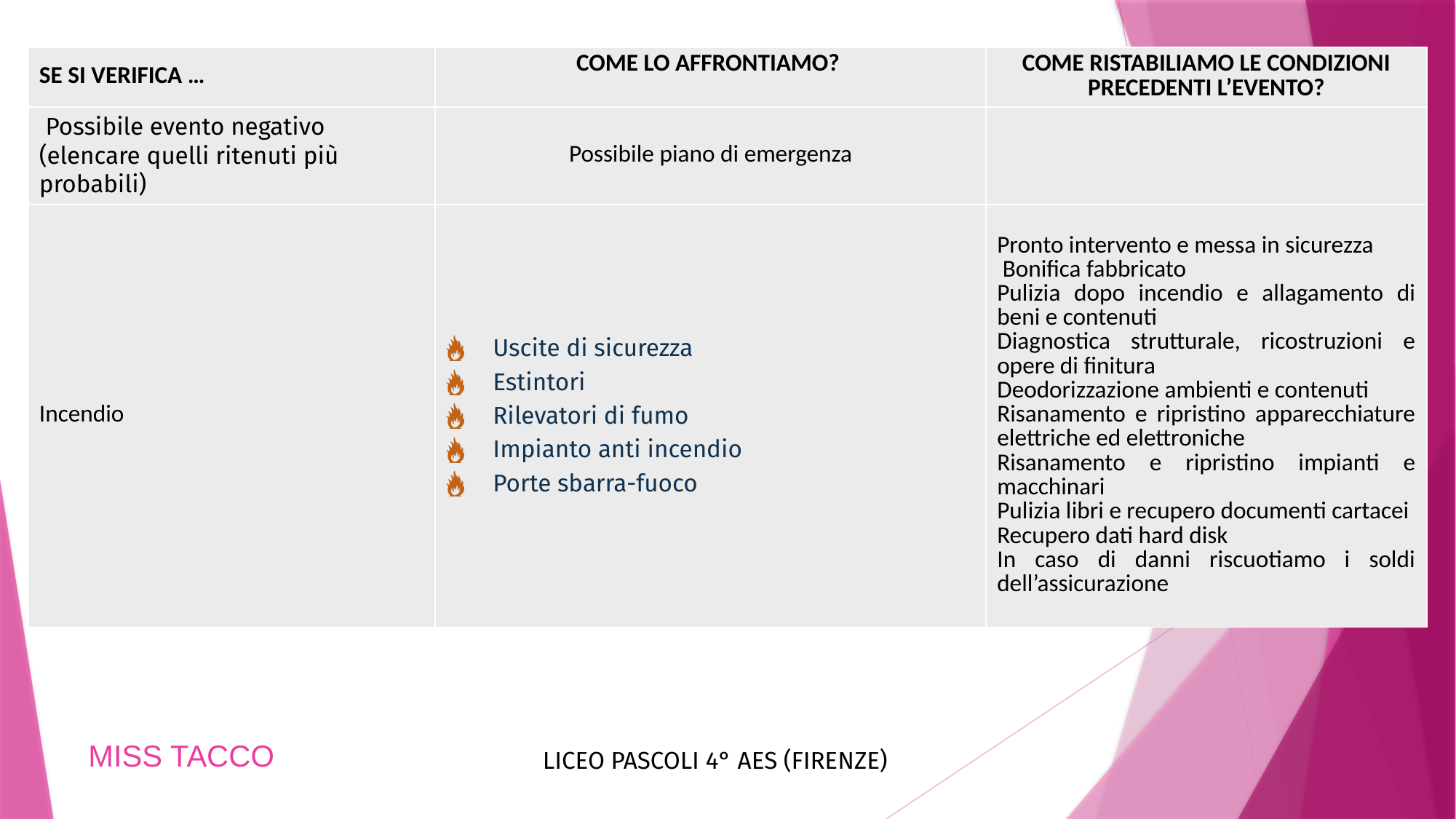

| SE SI VERIFICA … | COME LO AFFRONTIAMO? | COME RISTABILIAMO LE CONDIZIONI PRECEDENTI L’EVENTO? |
| --- | --- | --- |
| Possibile evento negativo (elencare quelli ritenuti più probabili) | Possibile piano di emergenza |  |
| Incendio | Uscite di sicurezza Estintori Rilevatori di fumo Impianto anti incendio Porte sbarra-fuoco | Pronto intervento e messa in sicurezza Bonifica fabbricato Pulizia dopo incendio e allagamento di beni e contenuti Diagnostica strutturale, ricostruzioni e opere di finitura Deodorizzazione ambienti e contenuti Risanamento e ripristino apparecchiature elettriche ed elettroniche Risanamento e ripristino impianti e macchinari Pulizia libri e recupero documenti cartacei Recupero dati hard disk In caso di danni riscuotiamo i soldi dell’assicurazione |
MISS TACCO
LICEO PASCOLI 4° AES (FIRENZE)